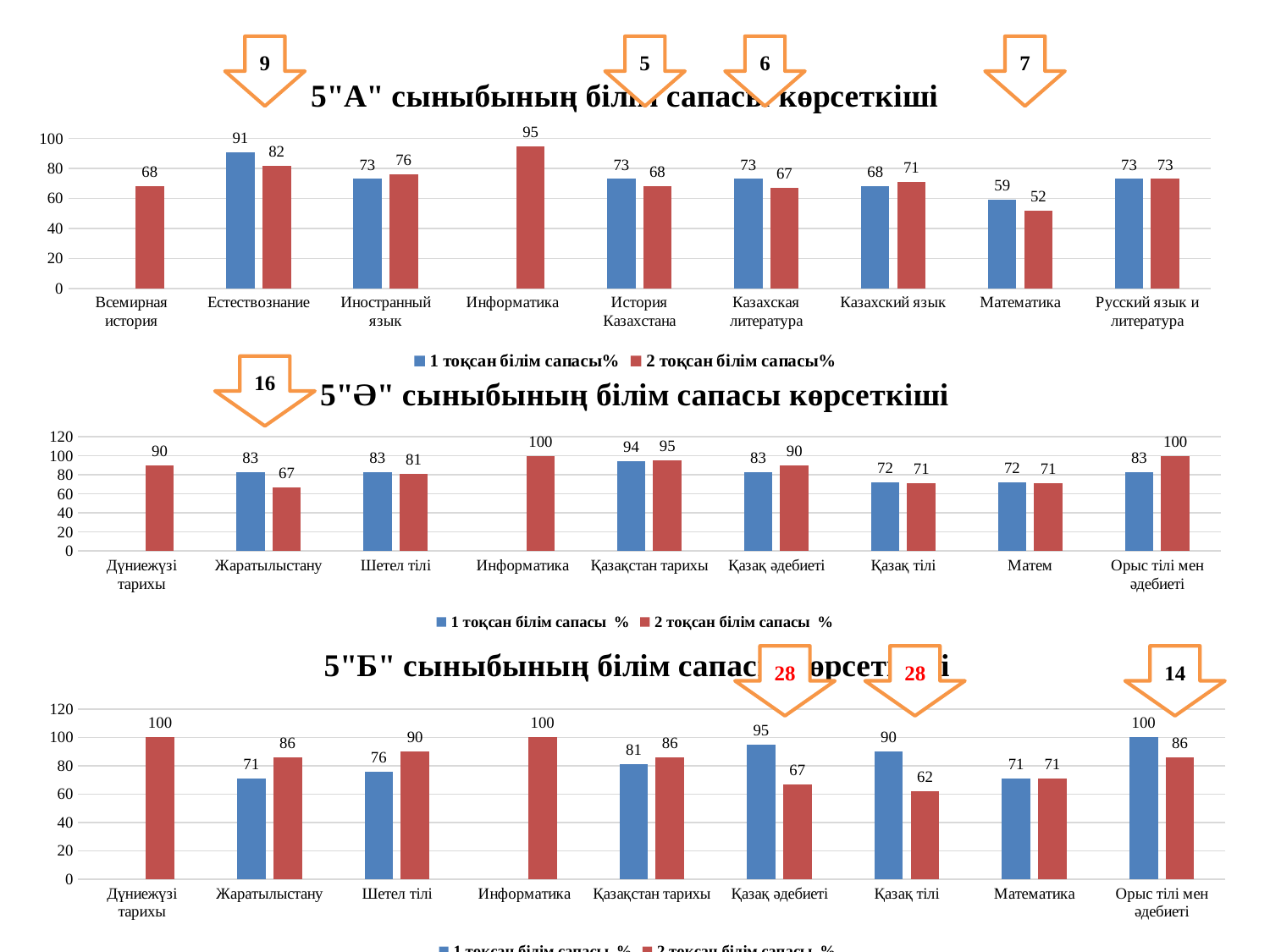

9
5
6
7

### Chart: 5"А" сыныбының білім сапасы көрсеткіші

| Category | 1 тоқсан | 2 тоқсан |
|---|---|---|
| Всемирная история | None | 68.0 |
| Естествознание | 91.0 | 82.0 |
| Иностранный язык | 73.0 | 76.0 |
| Информатика | None | 95.0 |
| История Казахстана | 73.0 | 68.0 |
| Казахская литература | 73.0 | 67.0 |
| Казахский язык | 68.0 | 71.0 |
| Математика | 59.0 | 52.0 |
| Русский язык и литература | 73.0 | 73.0 |

### Chart: 5"Ә" сыныбының білім сапасы көрсеткіші

| Category | 1 тоқсан | 2 тоқсан |
|---|---|---|
| Дүниежүзі тарихы | None | 90.0 |
| Жаратылыстану | 83.0 | 67.0 |
| Шетел тілі | 83.0 | 81.0 |
| Информатика | None | 100.0 |
| Қазақстан тарихы | 94.0 | 95.0 |
| Қазақ әдебиеті | 83.0 | 90.0 |
| Қазақ тілі | 72.0 | 71.0 |
| Матем | 72.0 | 71.0 |
| Орыс тілі мен әдебиеті | 83.0 | 100.0 |
16

### Chart: 5"Б" сыныбының білім сапасы көрсеткіші

| Category | 1 тоқсан | 2 тоқсан |
|---|---|---|
| Дүниежүзі тарихы | None | 100.0 |
| Жаратылыстану | 71.0 | 86.0 |
| Шетел тілі | 76.0 | 90.0 |
| Информатика | None | 100.0 |
| Қазақстан тарихы | 81.0 | 86.0 |
| Қазақ әдебиеті | 95.0 | 67.0 |
| Қазақ тілі | 90.0 | 62.0 |
| Математика | 71.0 | 71.0 |
| Орыс тілі мен әдебиеті | 100.0 | 86.0 |
28
28
14